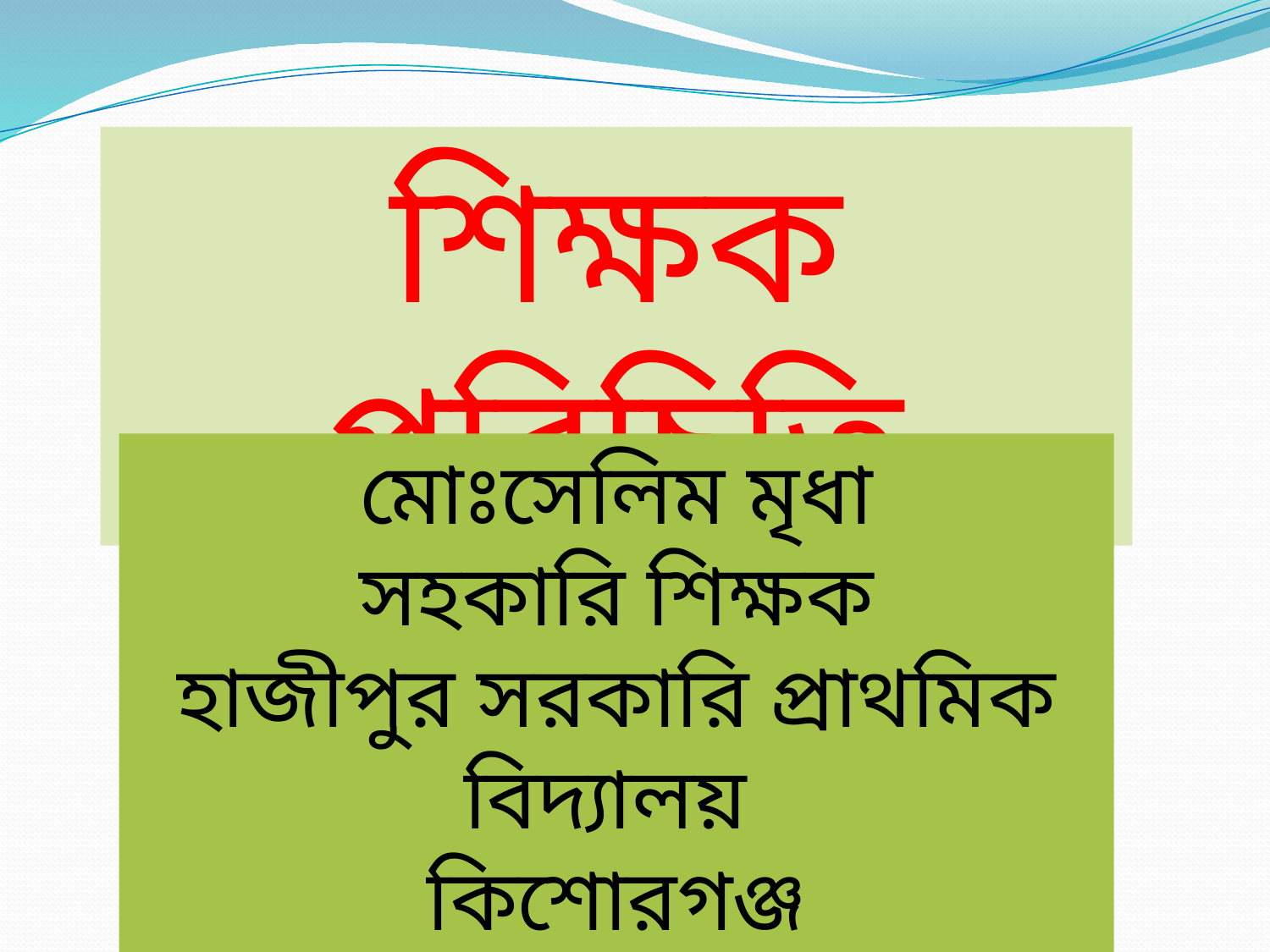

শিক্ষক পরিচিতি
মোঃসেলিম মৃধা
সহকারি শিক্ষক
হাজীপুর সরকারি প্রাথমিক বিদ্যালয়
কিশোরগঞ্জ